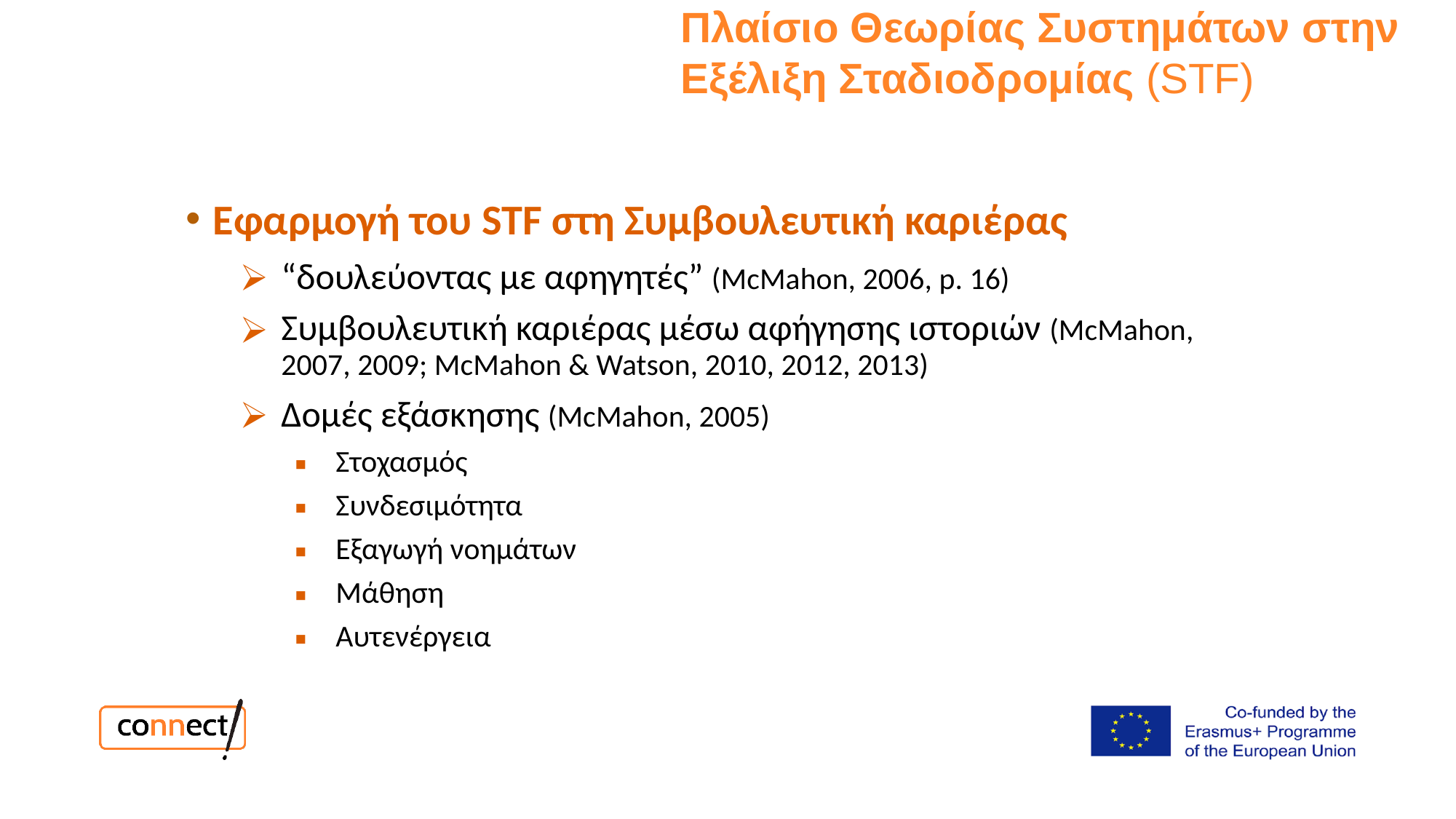

Πλαίσιο Θεωρίας Συστημάτων στην Εξέλιξη Σταδιοδρομίας (STF)
Εφαρμογή του STF στη Συμβουλευτική καριέρας
“δουλεύοντας με αφηγητές” (McMahon, 2006, p. 16)
Συμβουλευτική καριέρας μέσω αφήγησης ιστοριών (McMahon, 2007, 2009; McMahon & Watson, 2010, 2012, 2013)
Δομές εξάσκησης (McMahon, 2005)
Στοχασμός
Συνδεσιμότητα
Εξαγωγή νοημάτων
Μάθηση
Αυτενέργεια